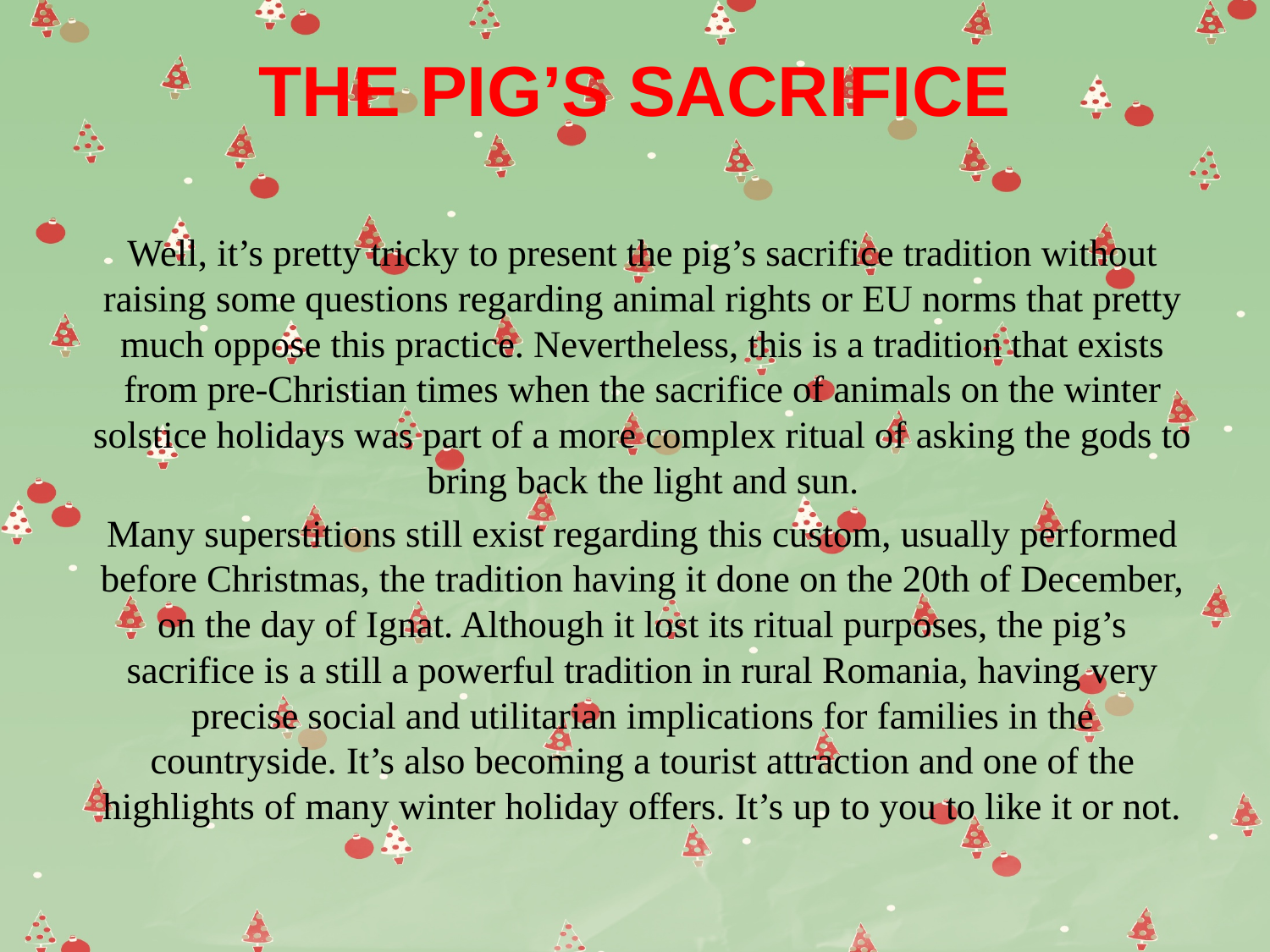

# THE PIG’S SACRIFICE
Well, it’s pretty tricky to present the pig’s sacrifice tradition without raising some questions regarding animal rights or EU norms that pretty much oppose this practice. Nevertheless, this is a tradition that exists from pre-Christian times when the sacrifice of animals on the winter solstice holidays was part of a more complex ritual of asking the gods to bring back the light and sun.
Many superstitions still exist regarding this custom, usually performed before Christmas, the tradition having it done on the 20th of December, on the day of Ignat. Although it lost its ritual purposes, the pig’s sacrifice is a still a powerful tradition in rural Romania, having very precise social and utilitarian implications for families in the countryside. It’s also becoming a tourist attraction and one of the highlights of many winter holiday offers. It’s up to you to like it or not.